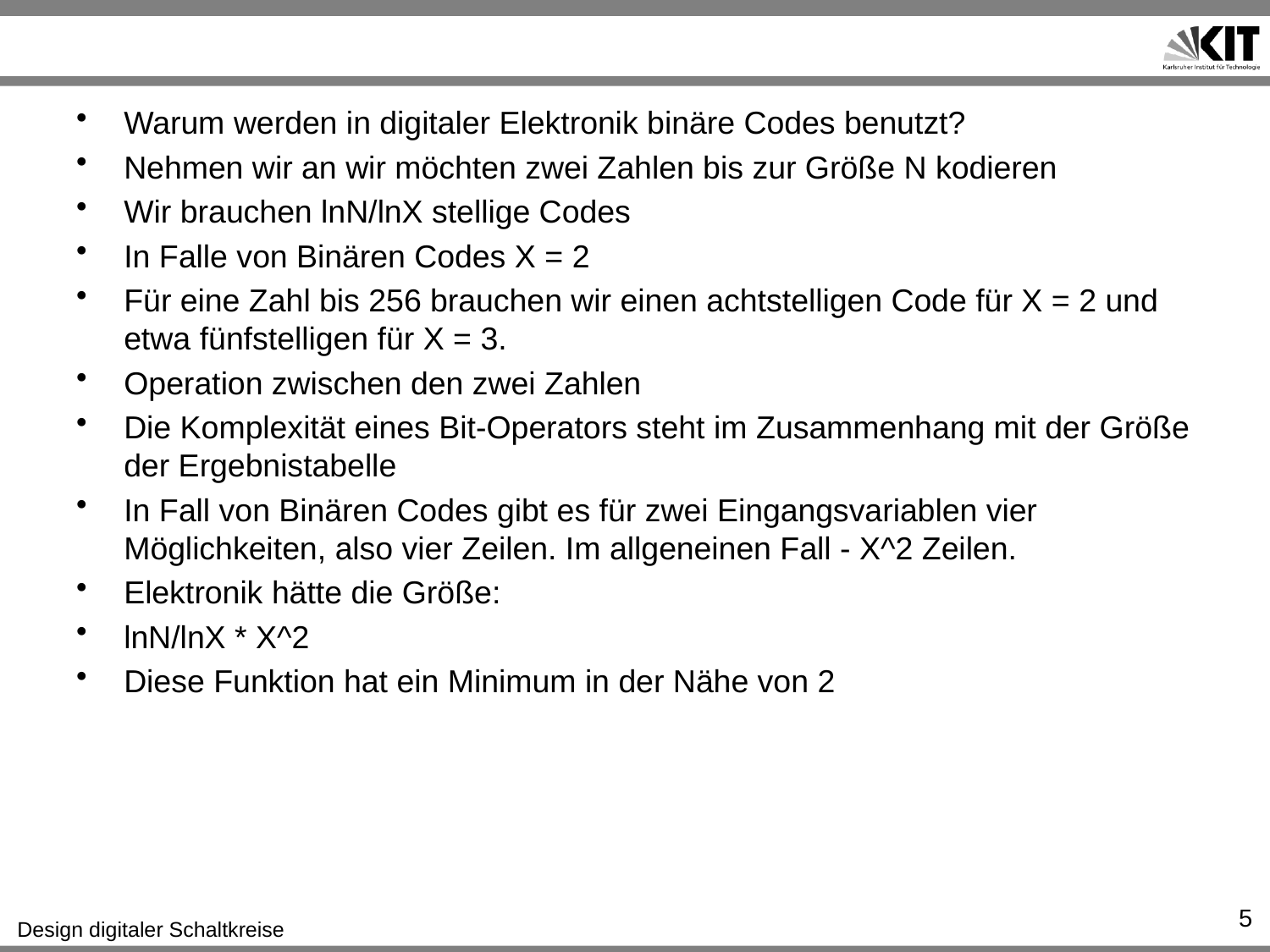

#
Warum werden in digitaler Elektronik binäre Codes benutzt?
Nehmen wir an wir möchten zwei Zahlen bis zur Größe N kodieren
Wir brauchen lnN/lnX stellige Codes
In Falle von Binären Codes X = 2
Für eine Zahl bis 256 brauchen wir einen achtstelligen Code für X = 2 und etwa fünfstelligen für X = 3.
Operation zwischen den zwei Zahlen
Die Komplexität eines Bit-Operators steht im Zusammenhang mit der Größe der Ergebnistabelle
In Fall von Binären Codes gibt es für zwei Eingangsvariablen vier Möglichkeiten, also vier Zeilen. Im allgeneinen Fall - X^2 Zeilen.
Elektronik hätte die Größe:
lnN/lnX * X^2
Diese Funktion hat ein Minimum in der Nähe von 2

5